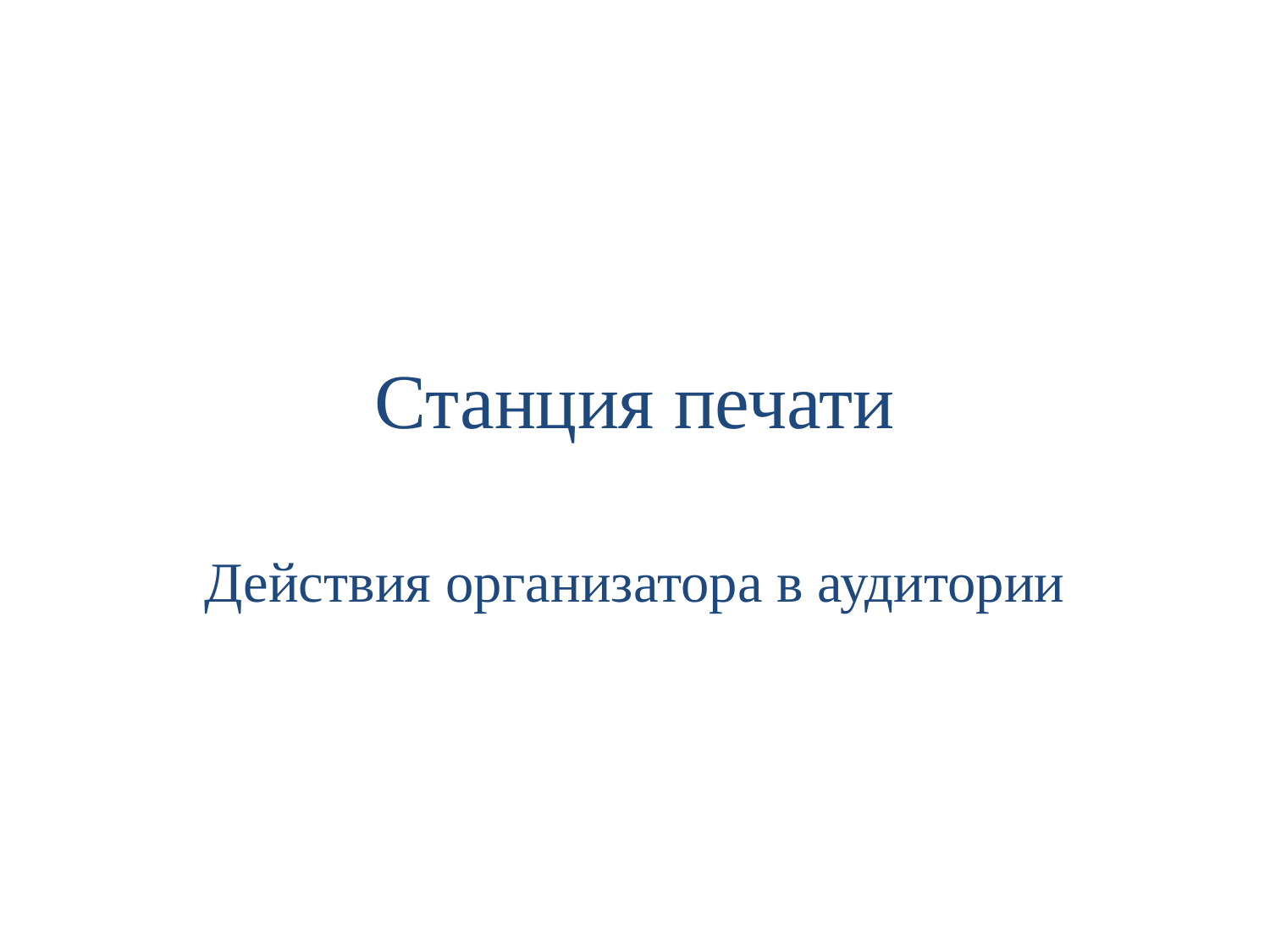

# Станция печати
Действия организатора в аудитории